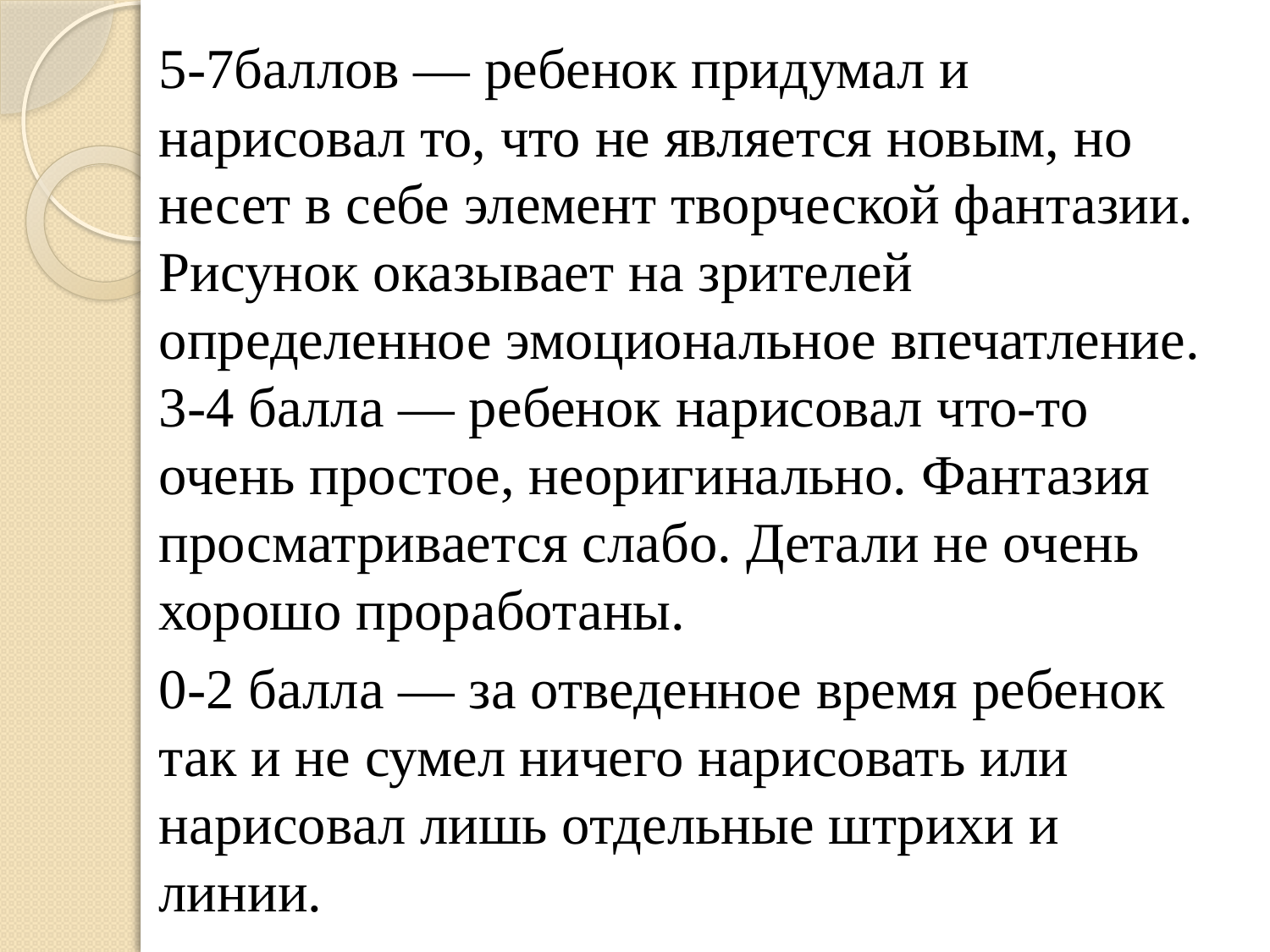

5-7баллов — ребенок придумал и нарисовал то, что не является новым, но несет в себе элемент творческой фантазии. Рисунок оказывает на зрителей определенное эмоциональное впечатление. 3-4 балла — ребенок нарисовал что-то очень простое, неоригинально. Фантазия просматривается слабо. Детали не очень хорошо проработаны.
0-2 балла — за отведенное время ребенок так и не сумел ничего нарисовать или нарисовал лишь отдельные штрихи и линии.